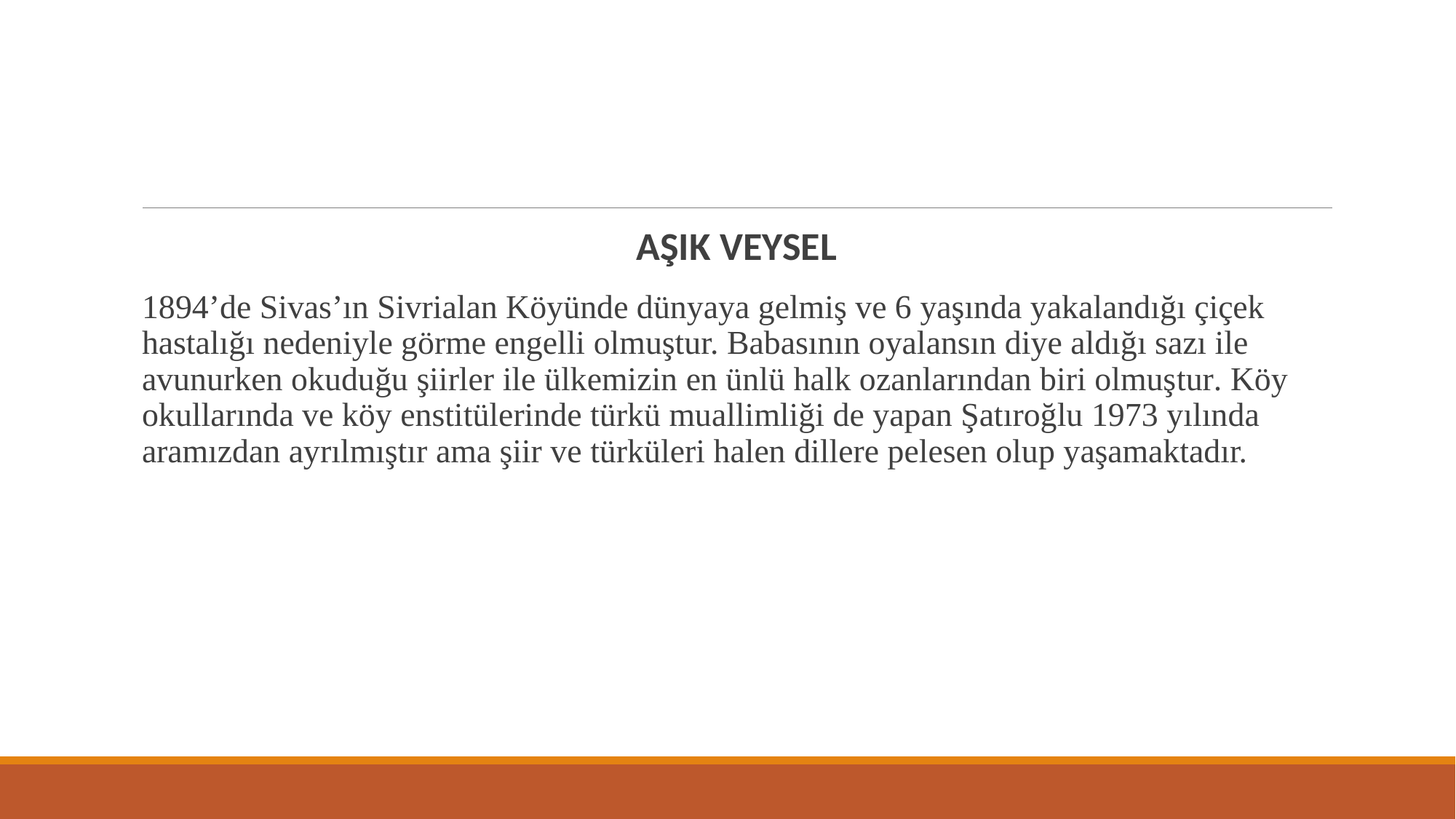

#
AŞIK VEYSEL
1894’de Sivas’ın Sivrialan Köyünde dünyaya gelmiş ve 6 yaşında yakalandığı çiçek hastalığı nedeniyle görme engelli olmuştur. Babasının oyalansın diye aldığı sazı ile avunurken okuduğu şiirler ile ülkemizin en ünlü halk ozanlarından biri olmuştur. Köy okullarında ve köy enstitülerinde türkü muallimliği de yapan Şatıroğlu 1973 yılında aramızdan ayrılmıştır ama şiir ve türküleri halen dillere pelesen olup yaşamaktadır.